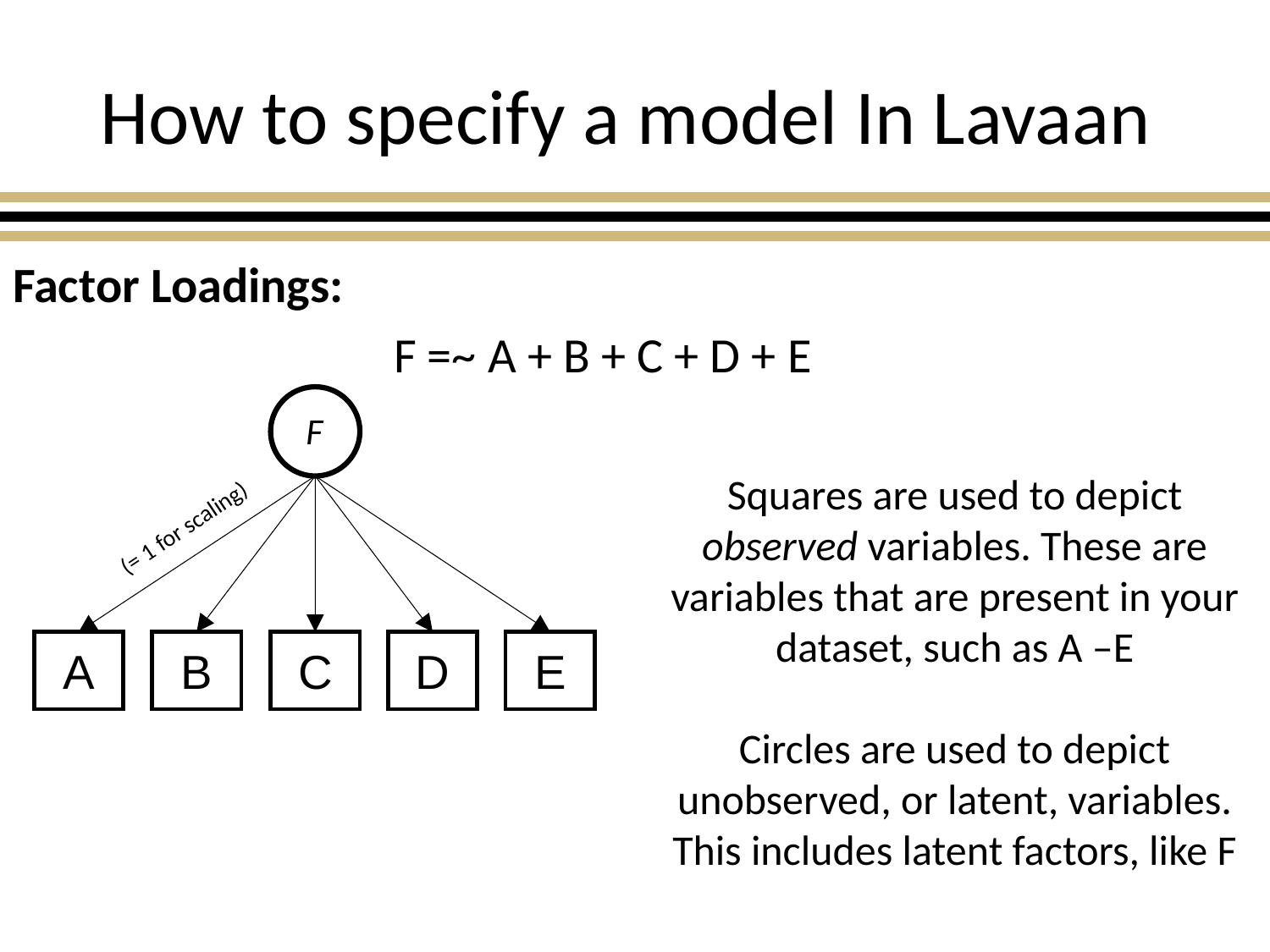

# How to specify a model In Lavaan
Factor Loadings:
			F =~ A + B + C + D + E

F
Squares are used to depict observed variables. These are variables that are present in your dataset, such as A –E

Circles are used to depict unobserved, or latent, variables. This includes latent factors, like F
(= 1 for scaling)
A
B
C
D
E